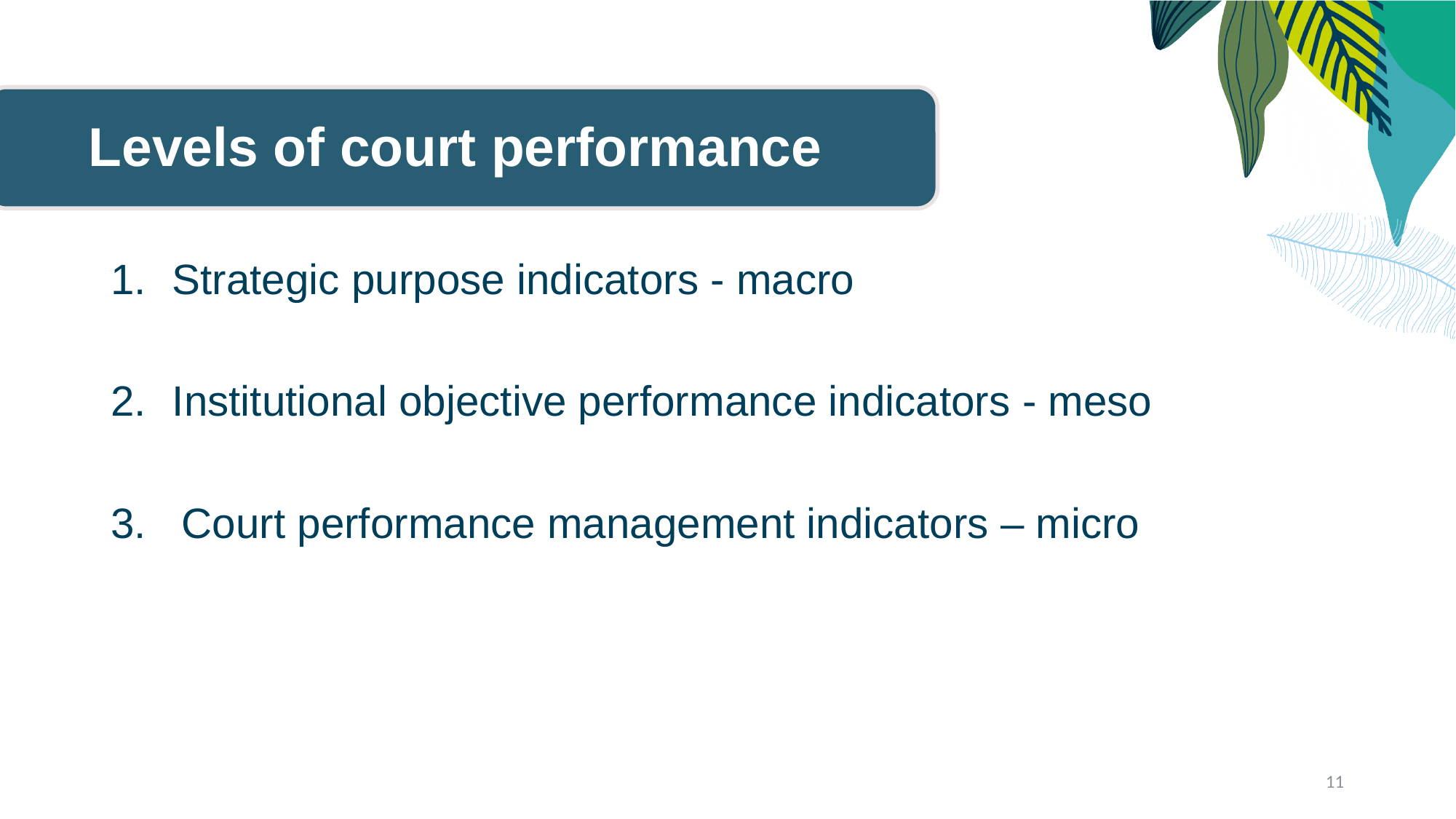

# Levels of court performance

Strategic purpose indicators - macro

Institutional objective performance indicators - meso

3.   Court performance management indicators – micro

11